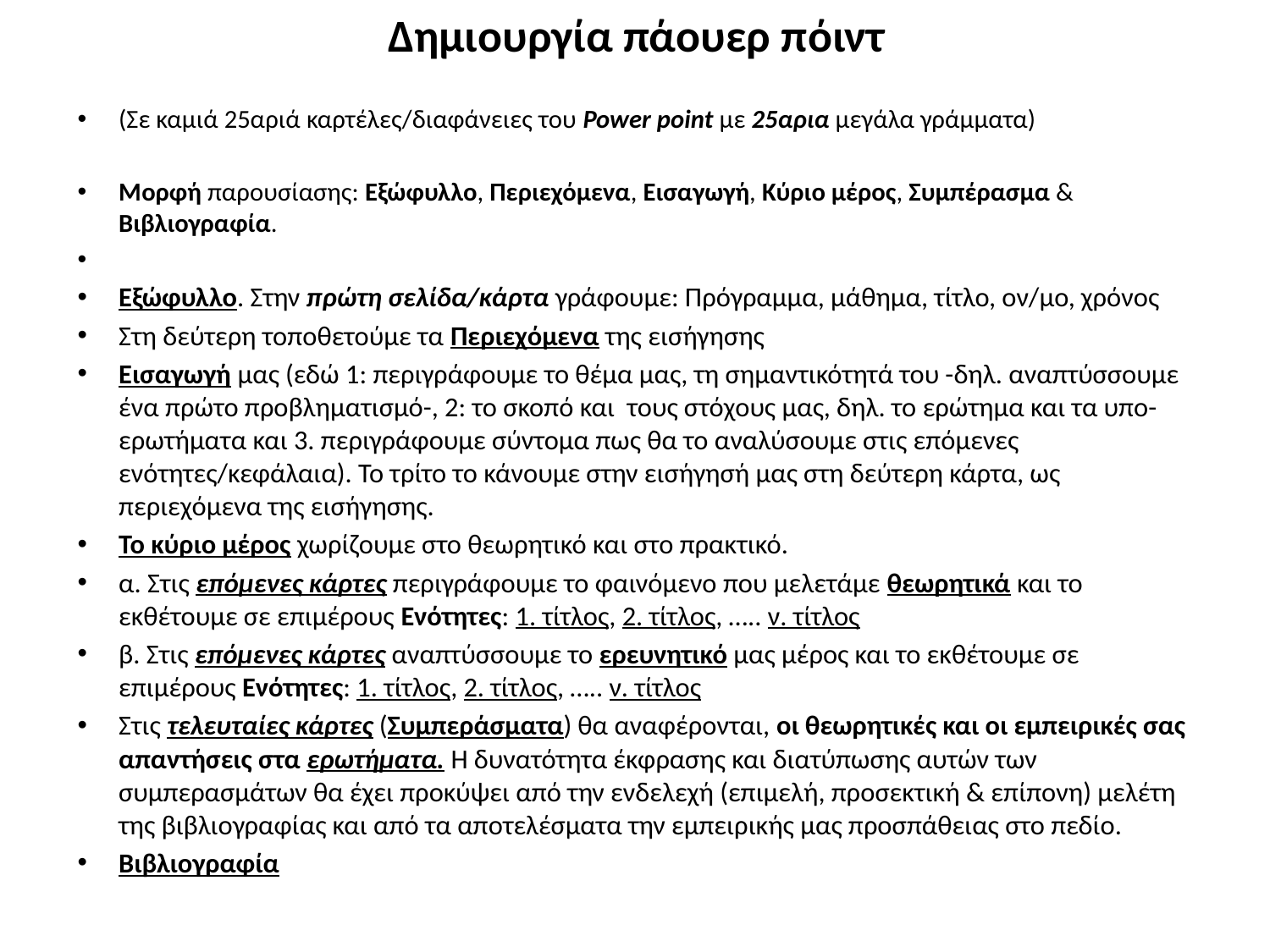

# Δημιουργία πάουερ πόιντ
(Σε καμιά 25αριά καρτέλες/διαφάνειες του Power point με 25αρια μεγάλα γράμματα)

Μορφή παρουσίασης: Εξώφυλλο, Περιεχόμενα, Εισαγωγή, Κύριο μέρος, Συμπέρασμα & Βιβλιογραφία.

Εξώφυλλο. Στην πρώτη σελίδα/κάρτα γράφουμε: Πρόγραμμα, μάθημα, τίτλο, ον/μο, χρόνος
Στη δεύτερη τοποθετούμε τα Περιεχόμενα της εισήγησης
Εισαγωγή μας (εδώ 1: περιγράφουμε το θέμα μας, τη σημαντικότητά του -δηλ. αναπτύσσουμε ένα πρώτο προβληματισμό-, 2: το σκοπό και  τους στόχους μας, δηλ. το ερώτημα και τα υπο-ερωτήματα και 3. περιγράφουμε σύντομα πως θα το αναλύσουμε στις επόμενες ενότητες/κεφάλαια). Το τρίτο το κάνουμε στην εισήγησή μας στη δεύτερη κάρτα, ως περιεχόμενα της εισήγησης.
Το κύριο μέρος χωρίζουμε στο θεωρητικό και στο πρακτικό.
α. Στις επόμενες κάρτες περιγράφουμε το φαινόμενο που μελετάμε θεωρητικά και το εκθέτουμε σε επιμέρους Ενότητες: 1. τίτλος, 2. τίτλος, ….. ν. τίτλος
β. Στις επόμενες κάρτες αναπτύσσουμε το ερευνητικό μας μέρος και το εκθέτουμε σε επιμέρους Ενότητες: 1. τίτλος, 2. τίτλος, ….. ν. τίτλος
Στις τελευταίες κάρτες (Συμπεράσματα) θα αναφέρονται, οι θεωρητικές και οι εμπειρικές σας απαντήσεις στα ερωτήματα. Η δυνατότητα έκφρασης και διατύπωσης αυτών των συμπερασμάτων θα έχει προκύψει από την ενδελεχή (επιμελή, προσεκτική & επίπονη) μελέτη της βιβλιογραφίας και από τα αποτελέσματα την εμπειρικής μας προσπάθειας στο πεδίο.
Βιβλιογραφία